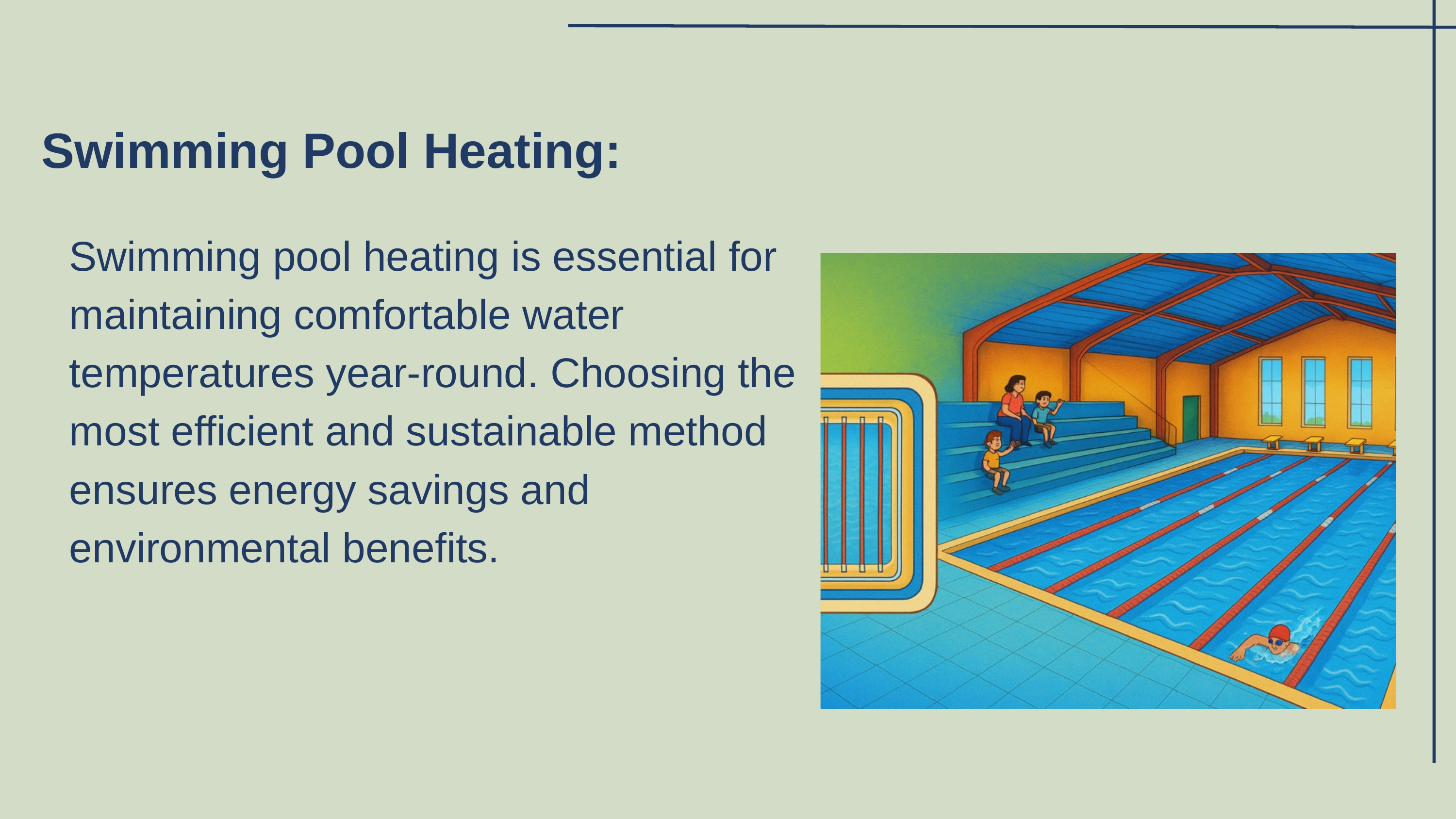

Swimming Pool Heating:
Swimming pool heating is essential for maintaining comfortable water temperatures year-round. Choosing the most efficient and sustainable method ensures energy savings and environmental benefits.